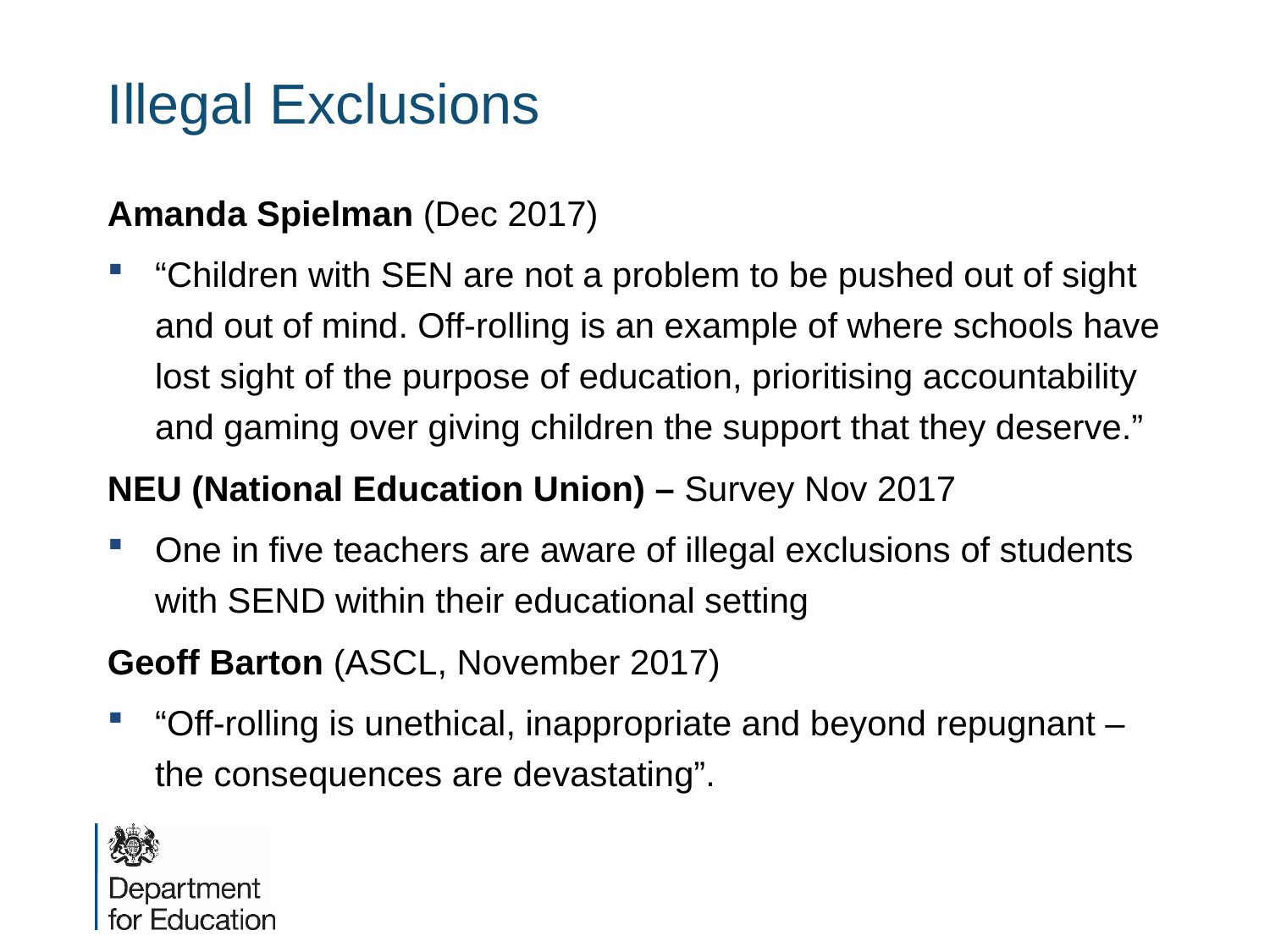

# Illegal Exclusions
Amanda Spielman (Dec 2017)
“Children with SEN are not a problem to be pushed out of sight and out of mind. Off-rolling is an example of where schools have lost sight of the purpose of education, prioritising accountability and gaming over giving children the support that they deserve.”
NEU (National Education Union) – Survey Nov 2017
One in five teachers are aware of illegal exclusions of students with SEND within their educational setting
Geoff Barton (ASCL, November 2017)
“Off-rolling is unethical, inappropriate and beyond repugnant – the consequences are devastating”.